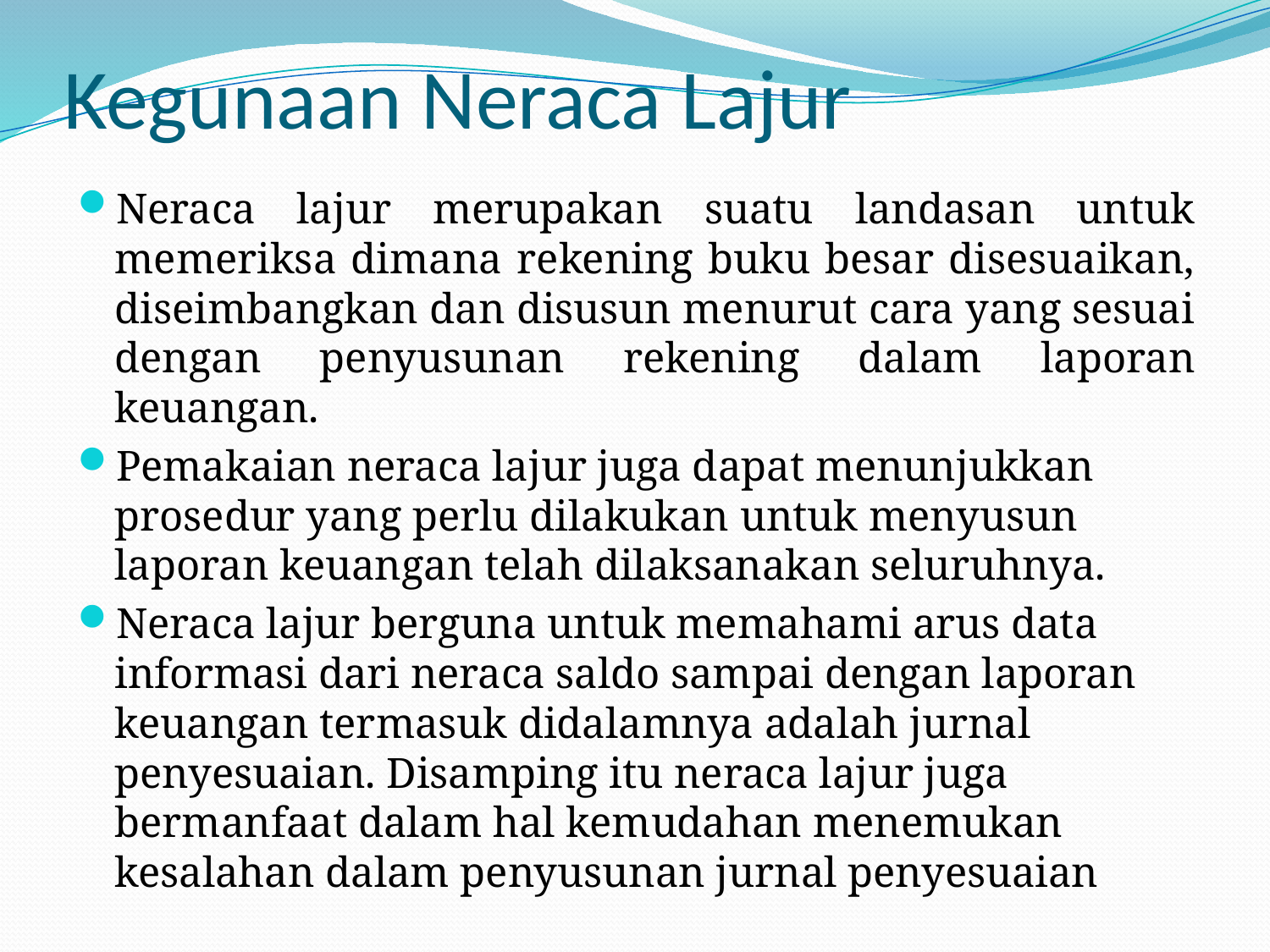

# Kegunaan Neraca Lajur
Neraca lajur merupakan suatu landasan untuk memeriksa dimana rekening buku besar disesuaikan, diseimbangkan dan disusun menurut cara yang sesuai dengan penyusunan rekening dalam laporan keuangan.
Pemakaian neraca lajur juga dapat menunjukkan prosedur yang perlu dilakukan untuk menyusun laporan keuangan telah dilaksanakan seluruhnya.
Neraca lajur berguna untuk memahami arus data informasi dari neraca saldo sampai dengan laporan keuangan termasuk didalamnya adalah jurnal penyesuaian. Disamping itu neraca lajur juga bermanfaat dalam hal kemudahan menemukan kesalahan dalam penyusunan jurnal penyesuaian